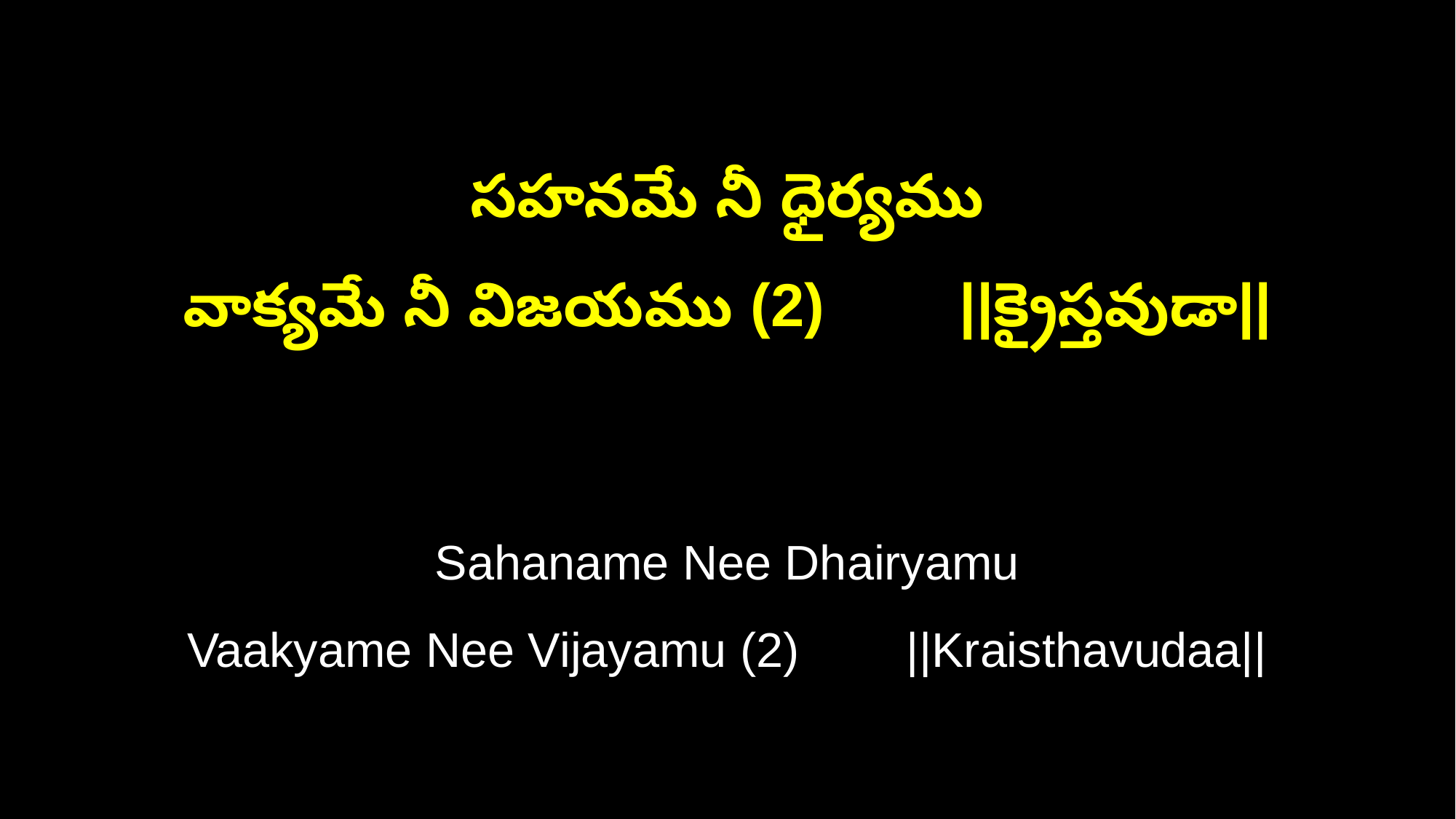

సహనమే నీ ధైర్యము
వాక్యమే నీ విజయము (2)        ||క్రైస్తవుడా||
Sahaname Nee Dhairyamu
Vaakyame Nee Vijayamu (2)        ||Kraisthavudaa||